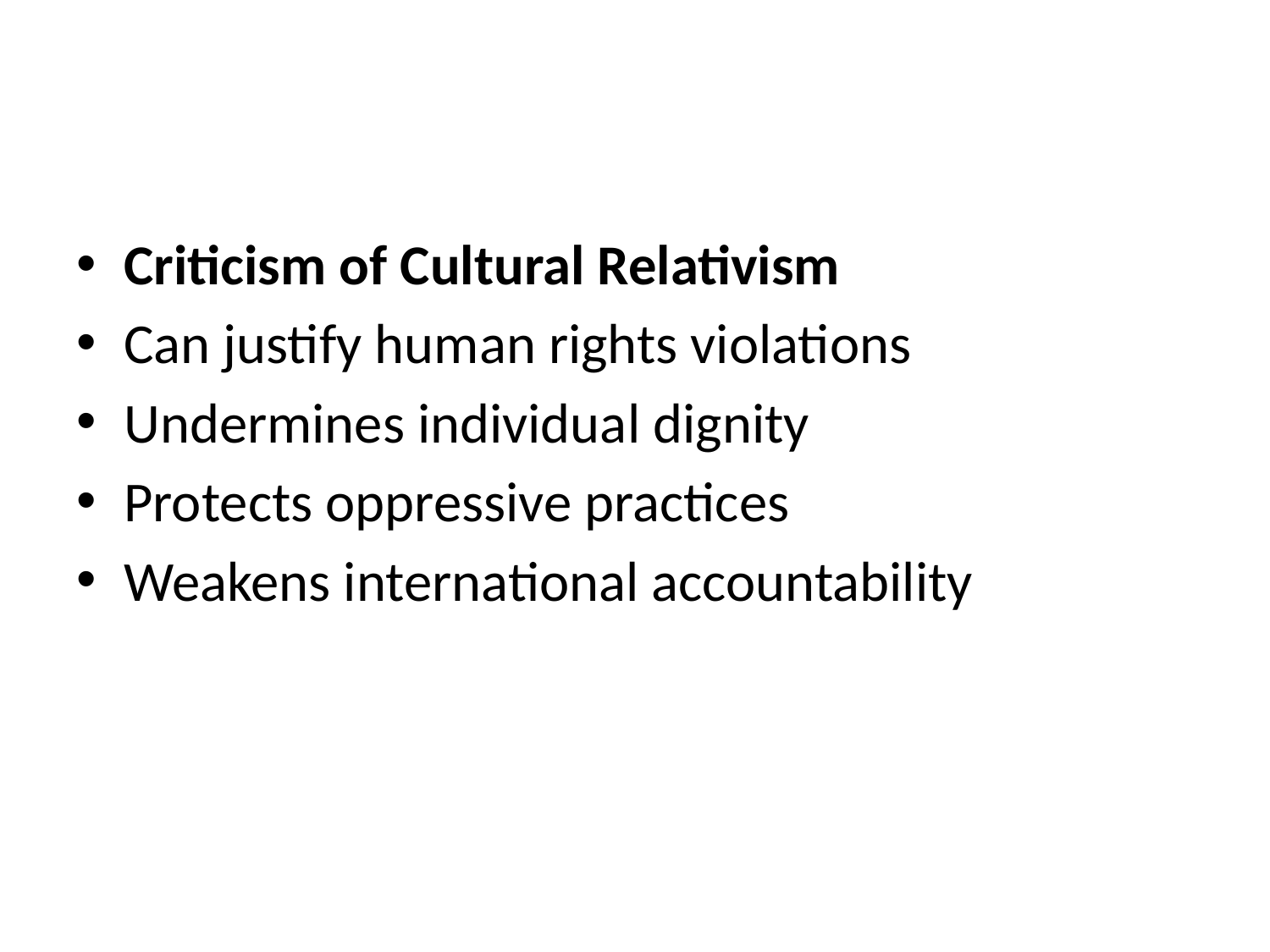

#
Criticism of Cultural Relativism
Can justify human rights violations
Undermines individual dignity
Protects oppressive practices
Weakens international accountability